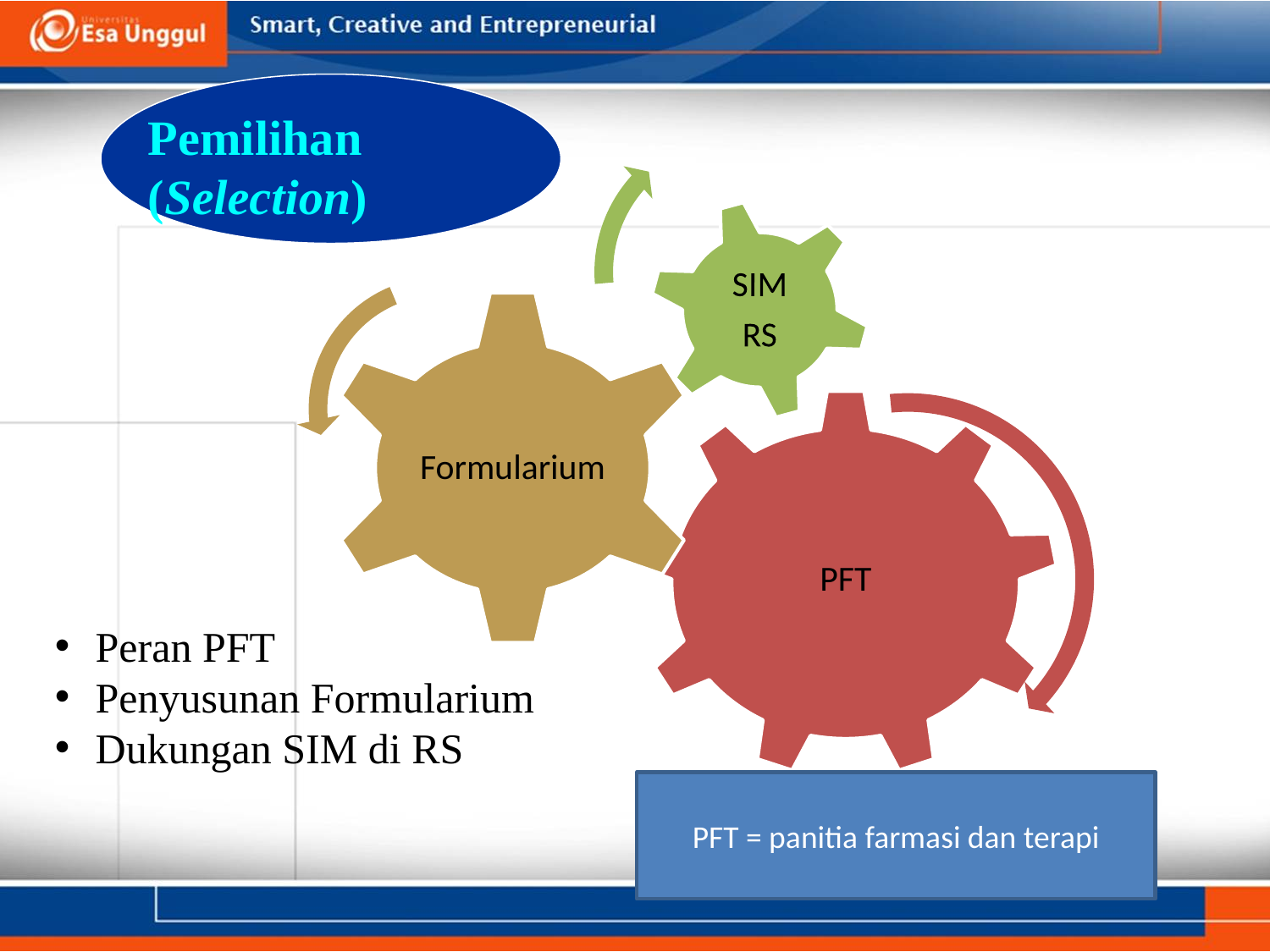

Pemilihan
(Selection)
Penerimaan
PFT
Formularium
SIM
RS
 Peran PFT
 Penyusunan Formularium
 Dukungan SIM di RS
PFT = panitia farmasi dan terapi